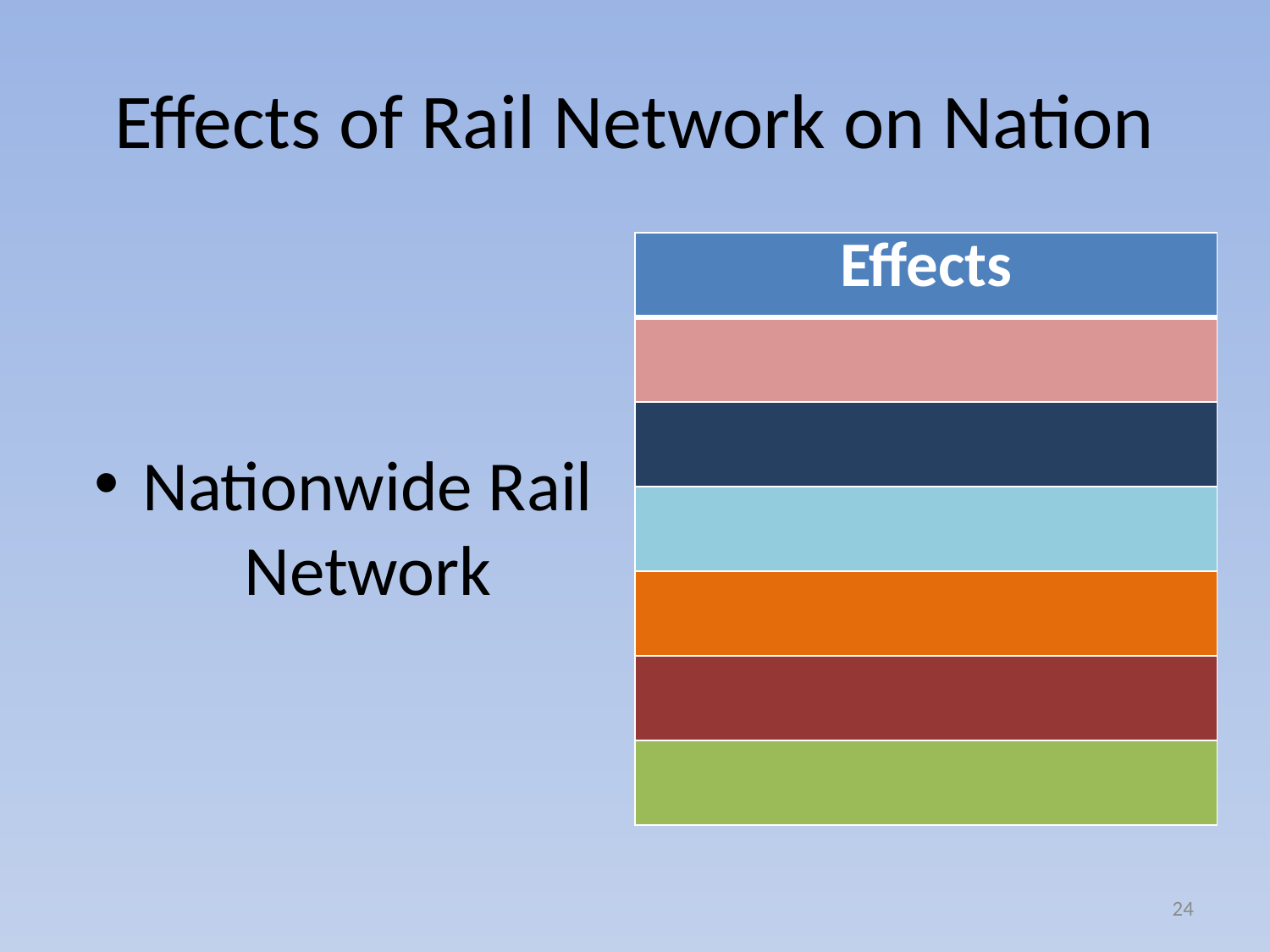

# Effects of Rail Network on Nation

Nationwide Rail Network
| Effects |
| --- |
|  |
|  |
|  |
|  |
|  |
|  |
24